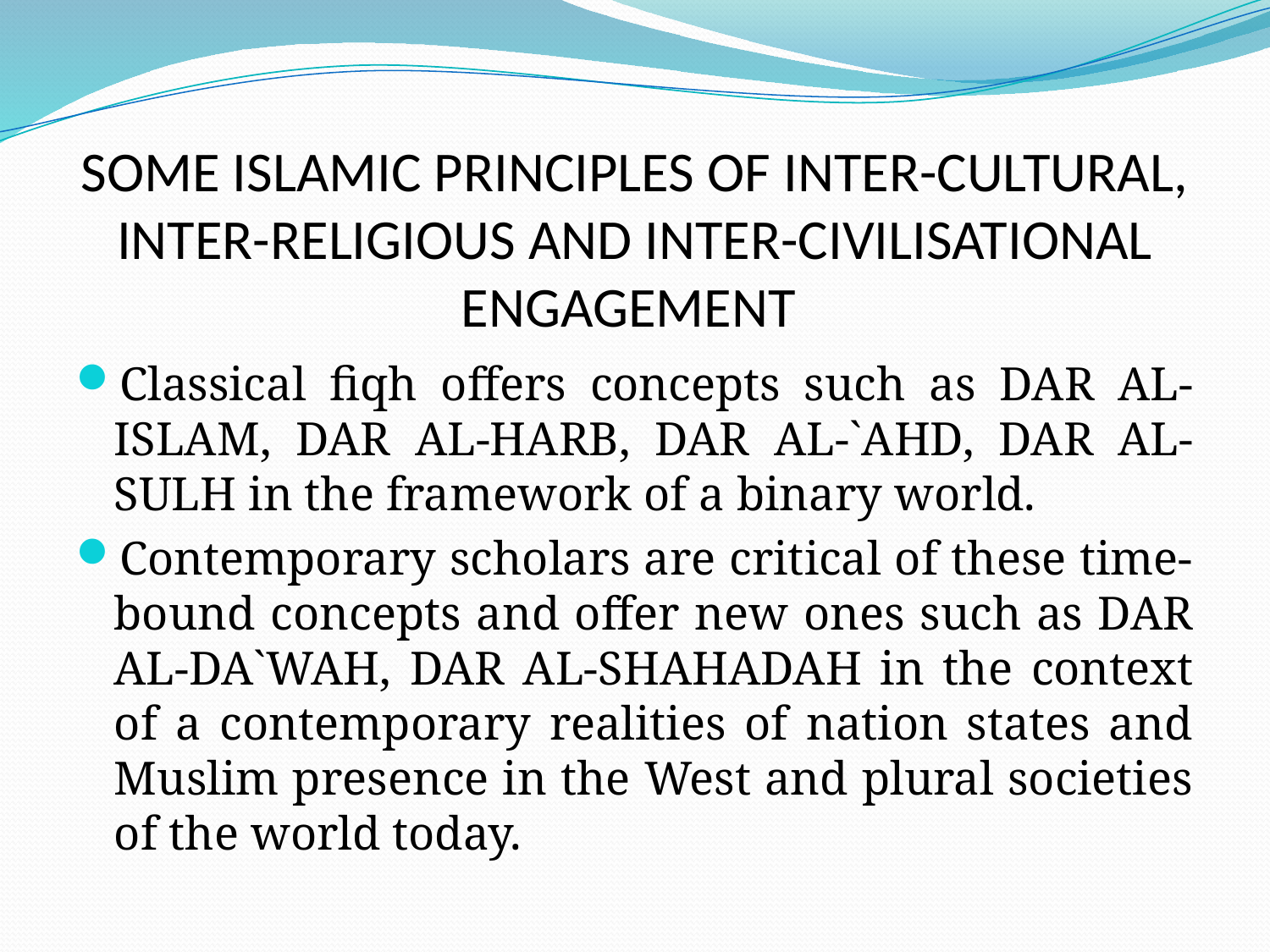

# SOME ISLAMIC PRINCIPLES OF INTER-CULTURAL, INTER-RELIGIOUS AND INTER-CIVILISATIONAL ENGAGEMENT
Classical fiqh offers concepts such as DAR AL-ISLAM, DAR AL-HARB, DAR AL-`AHD, DAR AL-SULH in the framework of a binary world.
Contemporary scholars are critical of these time-bound concepts and offer new ones such as DAR AL-DA`WAH, DAR AL-SHAHADAH in the context of a contemporary realities of nation states and Muslim presence in the West and plural societies of the world today.